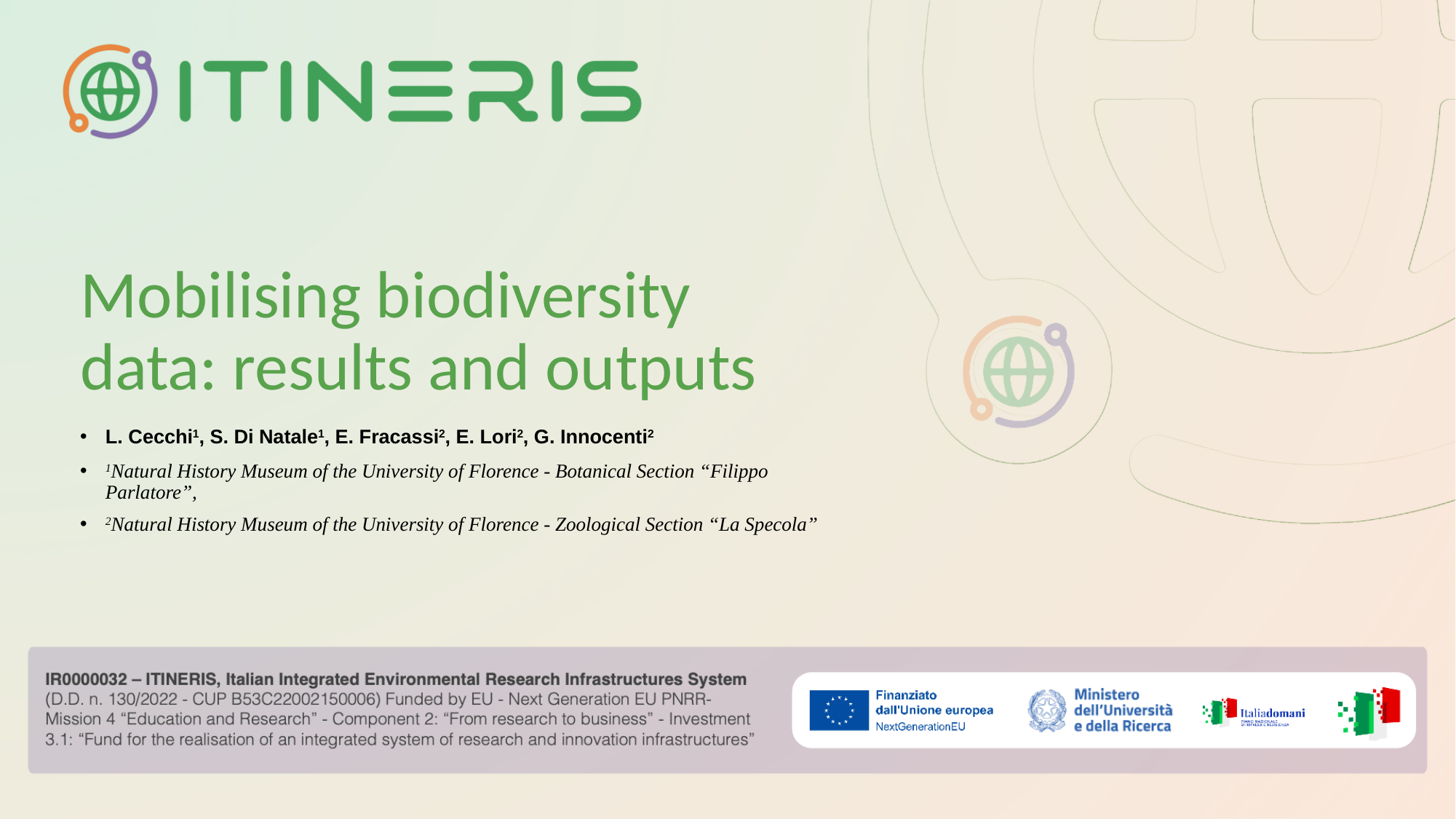

# Mobilising biodiversity data: results and outputs

L. Cecchi1, S. Di Natale1, E. Fracassi2, E. Lori2, G. Innocenti2
1Natural History Museum of the University of Florence - Botanical Section “Filippo Parlatore”,
2Natural History Museum of the University of Florence - Zoological Section “La Specola”